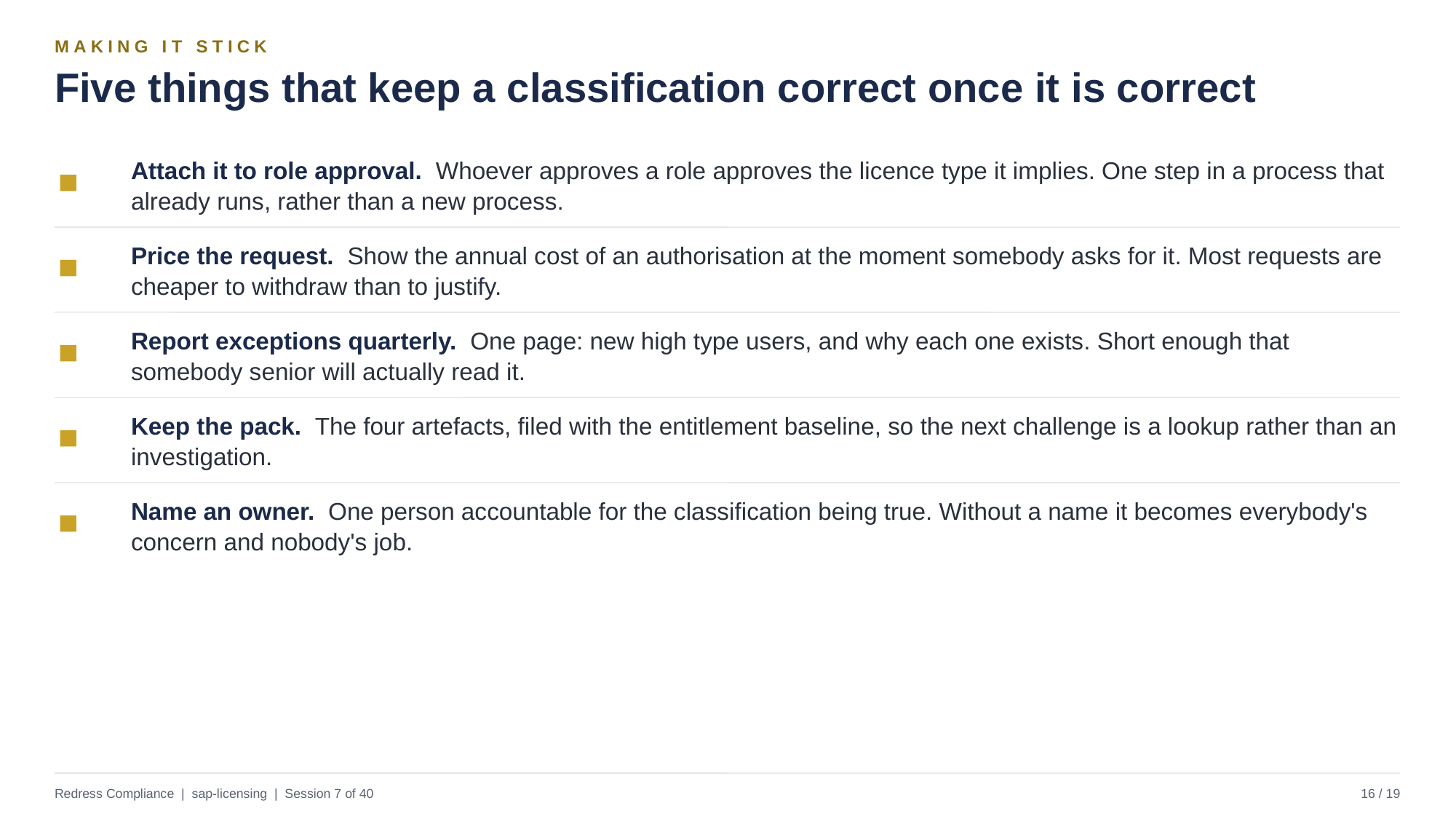

MAKING IT STICK
Five things that keep a classification correct once it is correct
Attach it to role approval.  Whoever approves a role approves the licence type it implies. One step in a process that already runs, rather than a new process.

Price the request.  Show the annual cost of an authorisation at the moment somebody asks for it. Most requests are cheaper to withdraw than to justify.

Report exceptions quarterly.  One page: new high type users, and why each one exists. Short enough that somebody senior will actually read it.

Keep the pack.  The four artefacts, filed with the entitlement baseline, so the next challenge is a lookup rather than an investigation.

Name an owner.  One person accountable for the classification being true. Without a name it becomes everybody's concern and nobody's job.

Redress Compliance  |  sap-licensing  |  Session 7 of 40
16 / 19